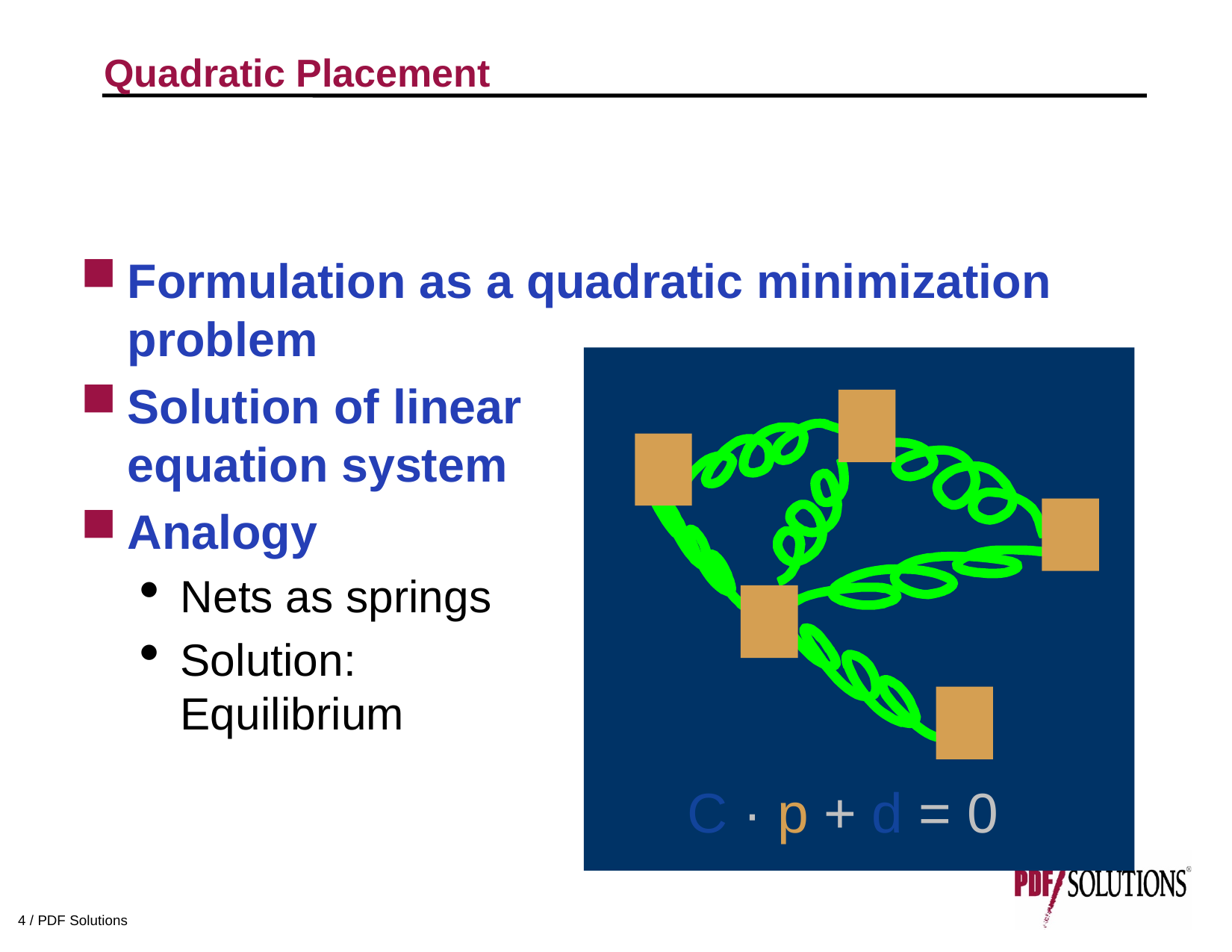

# Quadratic Placement
Formulation as a quadratic minimization problem
Solution of linear
equation system
Analogy
Nets as springs
Solution:
Equilibrium

C · p + d = 0